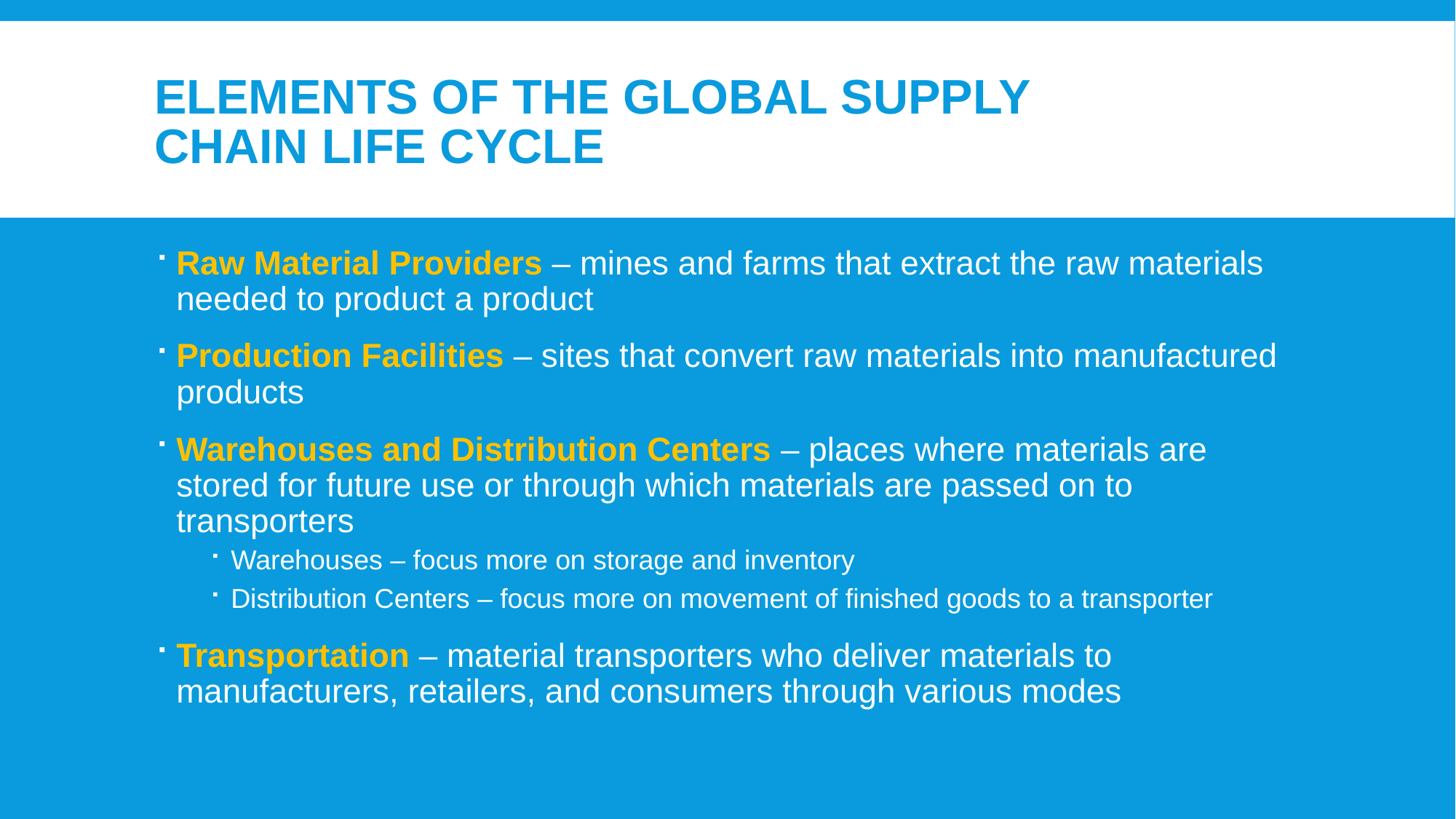

# Elements of the global supply chain life cycle
Raw Material Providers – mines and farms that extract the raw materials needed to product a product
Production Facilities – sites that convert raw materials into manufactured products
Warehouses and Distribution Centers – places where materials are stored for future use or through which materials are passed on to transporters
Warehouses – focus more on storage and inventory
Distribution Centers – focus more on movement of finished goods to a transporter
Transportation – material transporters who deliver materials to manufacturers, retailers, and consumers through various modes